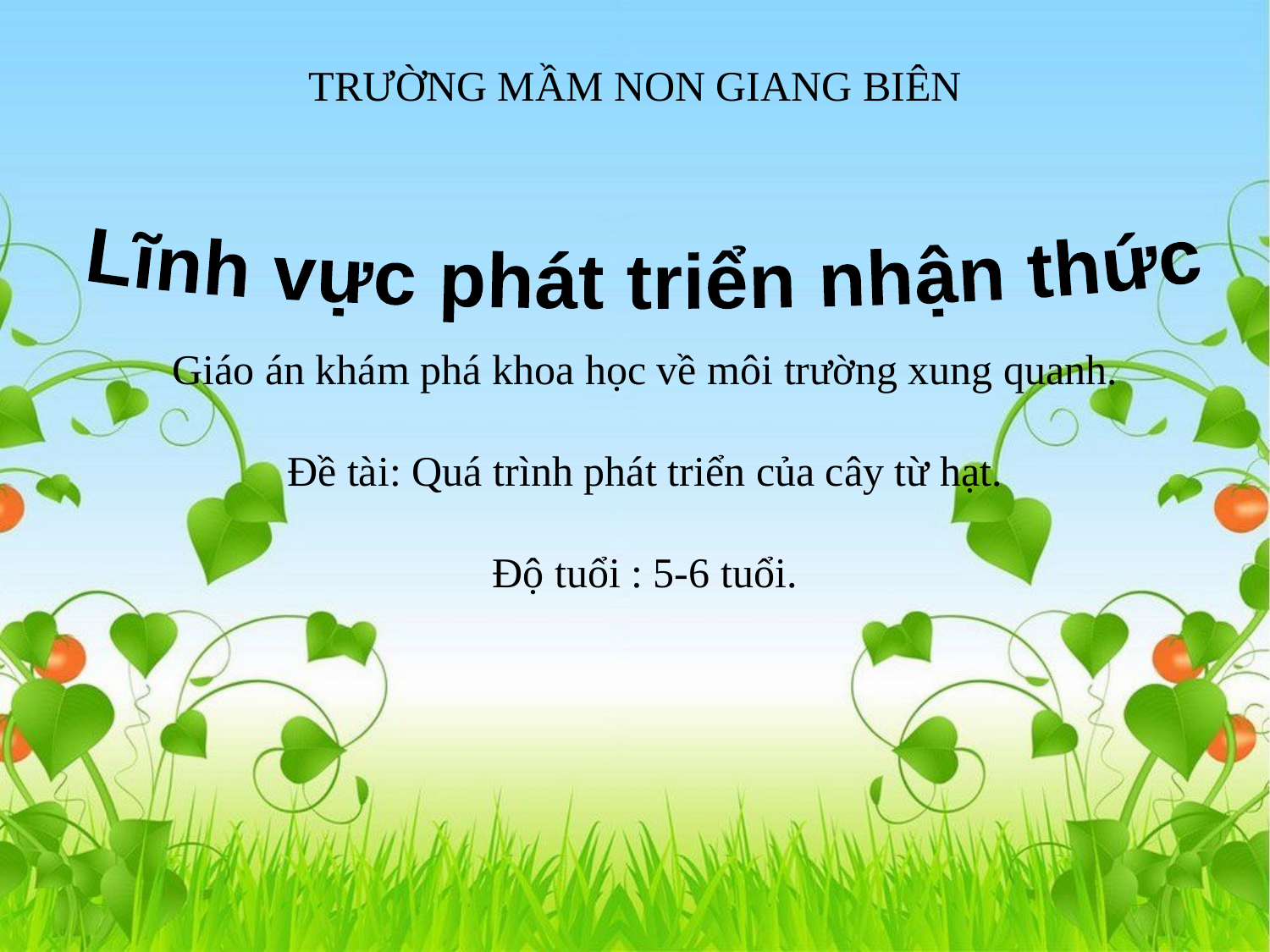

TRƯỜNG MẦM NON GIANG BIÊN
Lĩnh vực phát triển nhận thức
Giáo án khám phá khoa học về môi trường xung quanh.
Đề tài: Quá trình phát triển của cây từ hạt.
Độ tuổi : 5-6 tuổi.